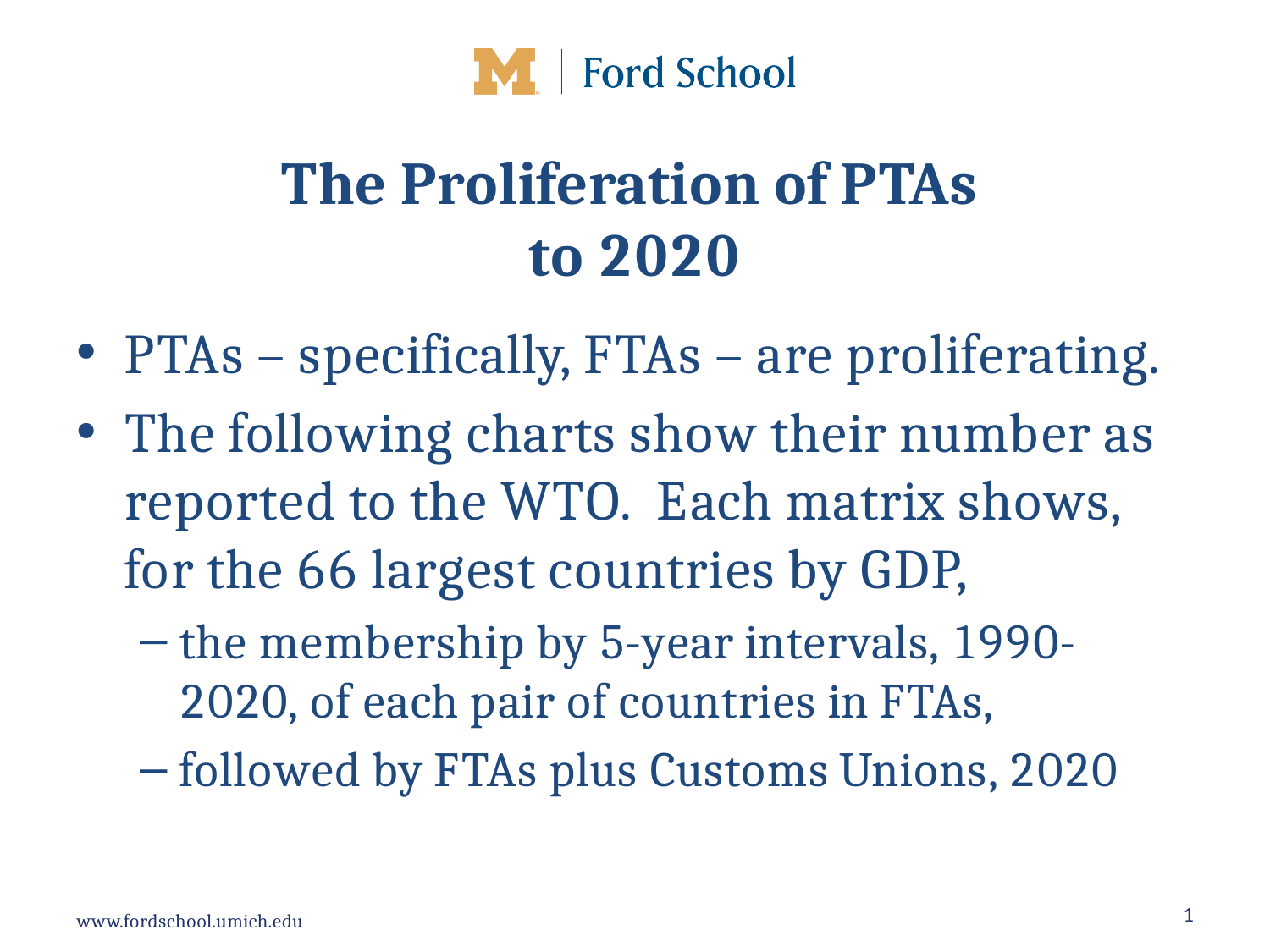

# The Proliferation of PTAs to 2020
PTAs – specifically, FTAs – are proliferating.
The following charts show their number as reported to the WTO.  Each matrix shows, for the 66 largest countries by GDP,
the membership by 5-year intervals, 1990-2020, of each pair of countries in FTAs,
followed by FTAs plus Customs Unions, 2020

1